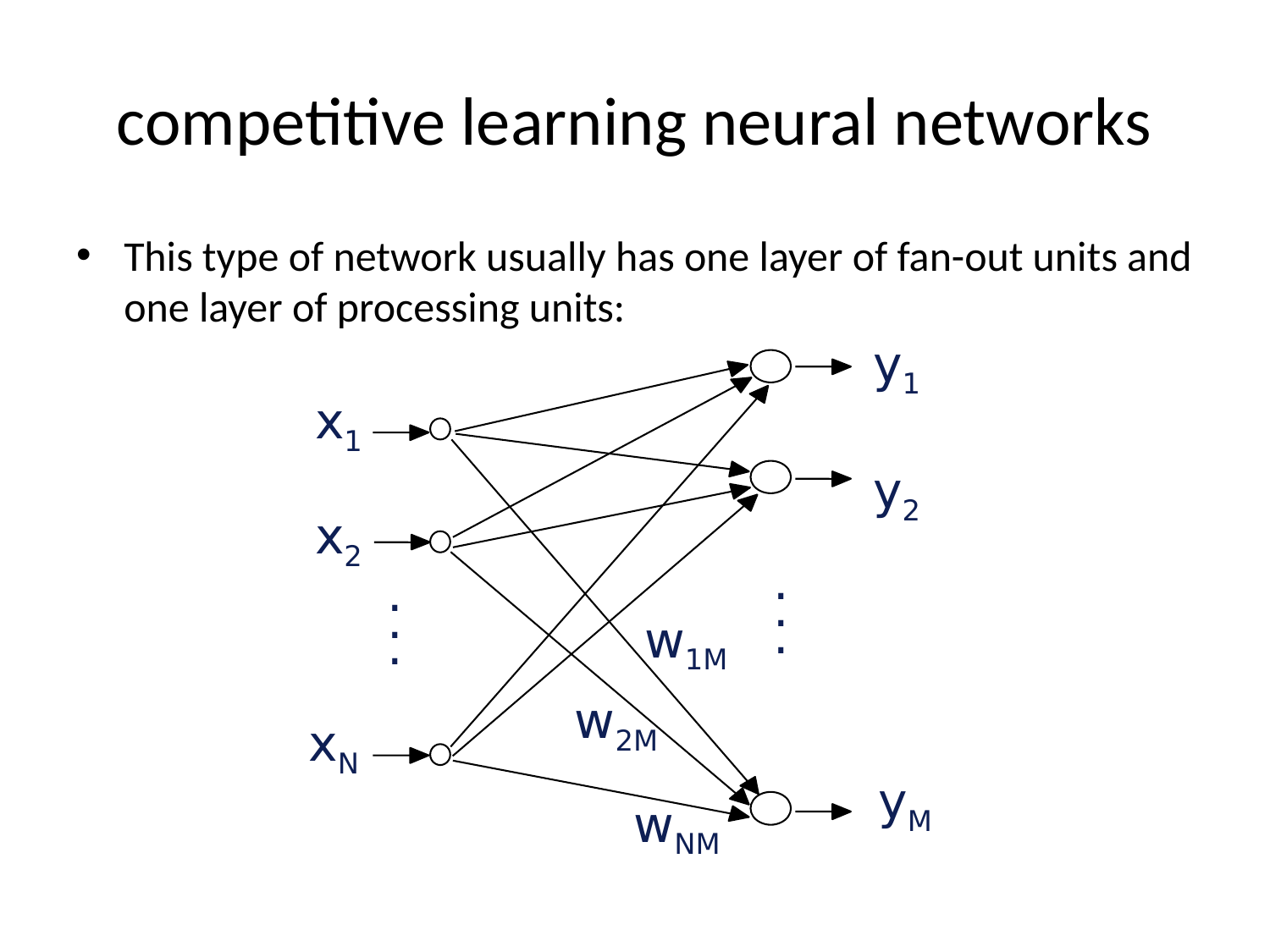

# competitive learning neural networks
This type of network usually has one layer of fan-out units and one layer of processing units:
y1

x1

y2

x2

.

.
.
.
.
w1M
.
w2M
xN

yM

wNM